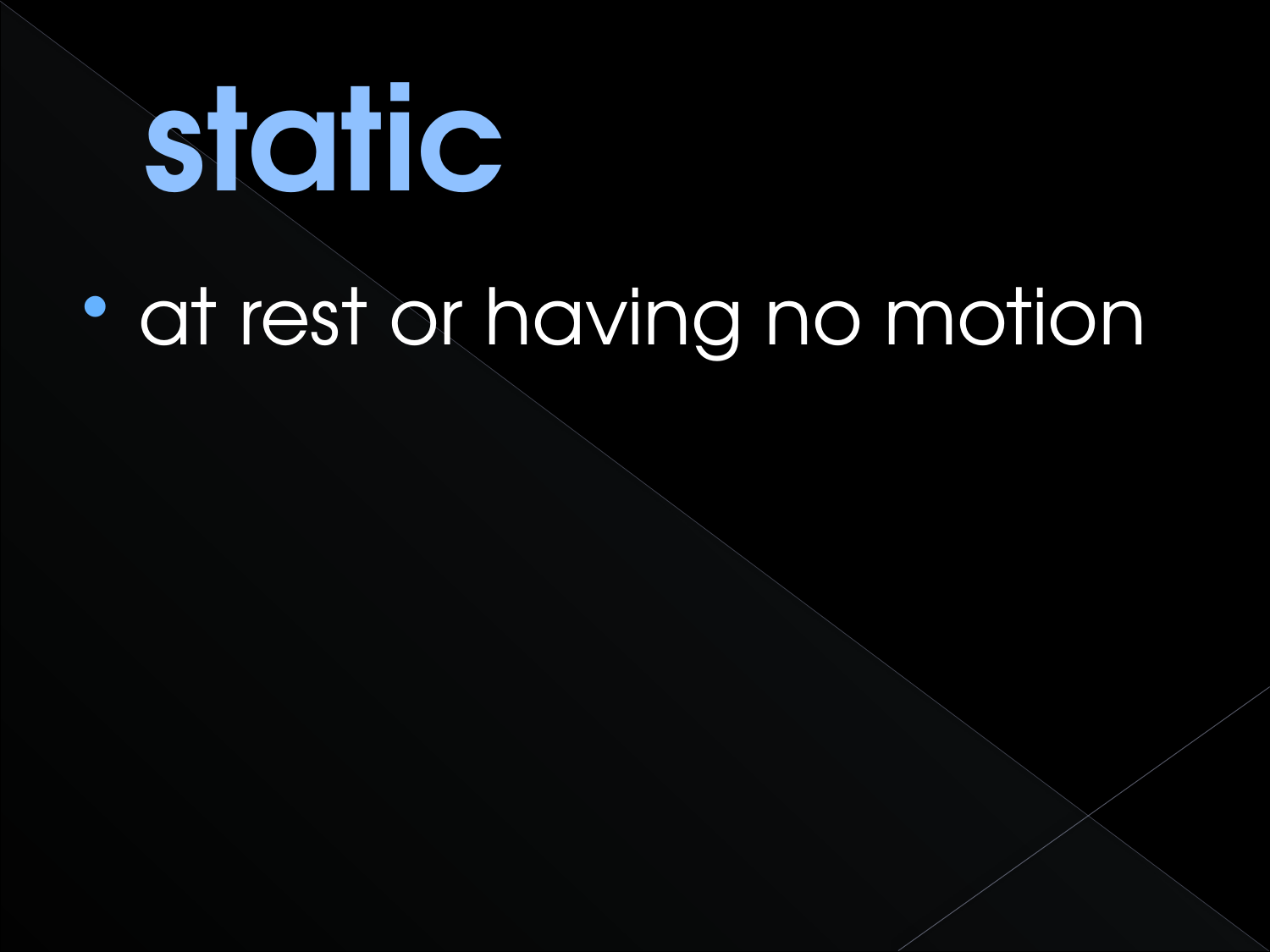

# static
at rest or having no motion